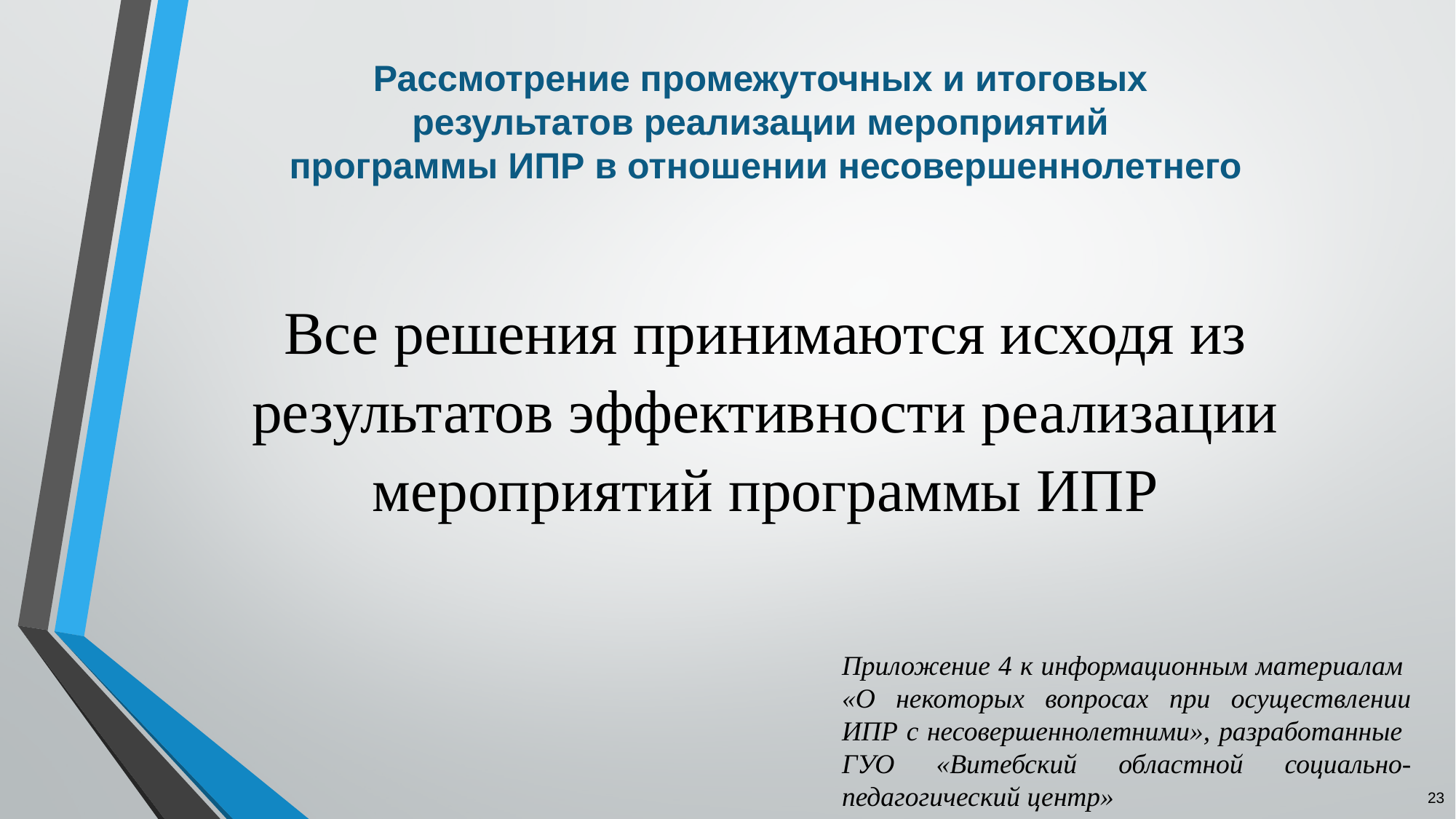

# Рассмотрение промежуточных и итоговых результатов реализации мероприятий программы ИПР в отношении несовершеннолетнего
Все решения принимаются исходя из результатов эффективности реализации мероприятий программы ИПР
Приложение 4 к информационным материалам
«О некоторых вопросах при осуществлении ИПР с несовершеннолетними», разработанные
ГУО «Витебский областной социально-педагогический центр»
23